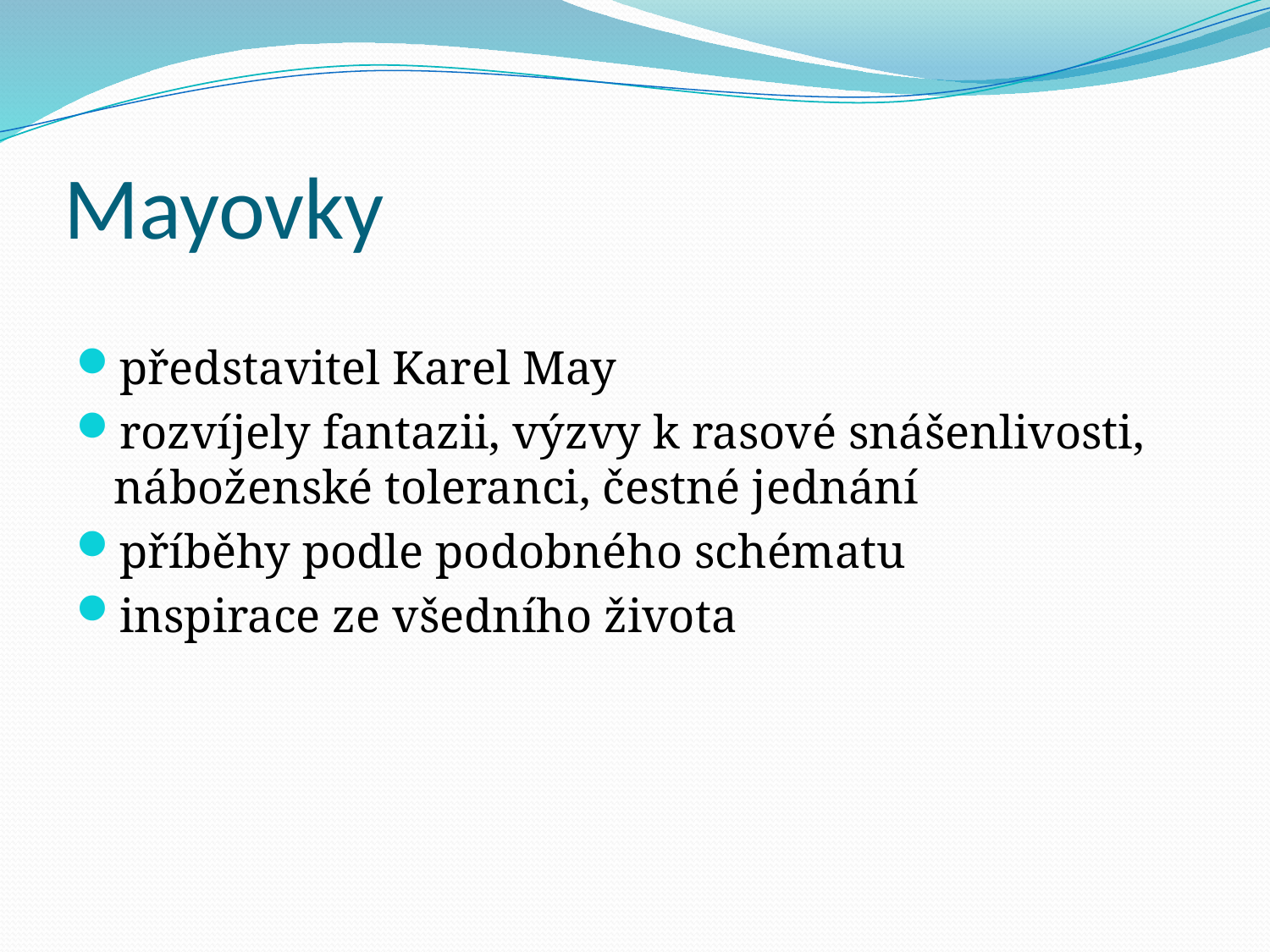

# Mayovky

představitel Karel May
rozvíjely fantazii, výzvy k rasové snášenlivosti, náboženské toleranci, čestné jednání
příběhy podle podobného schématu
inspirace ze všedního života